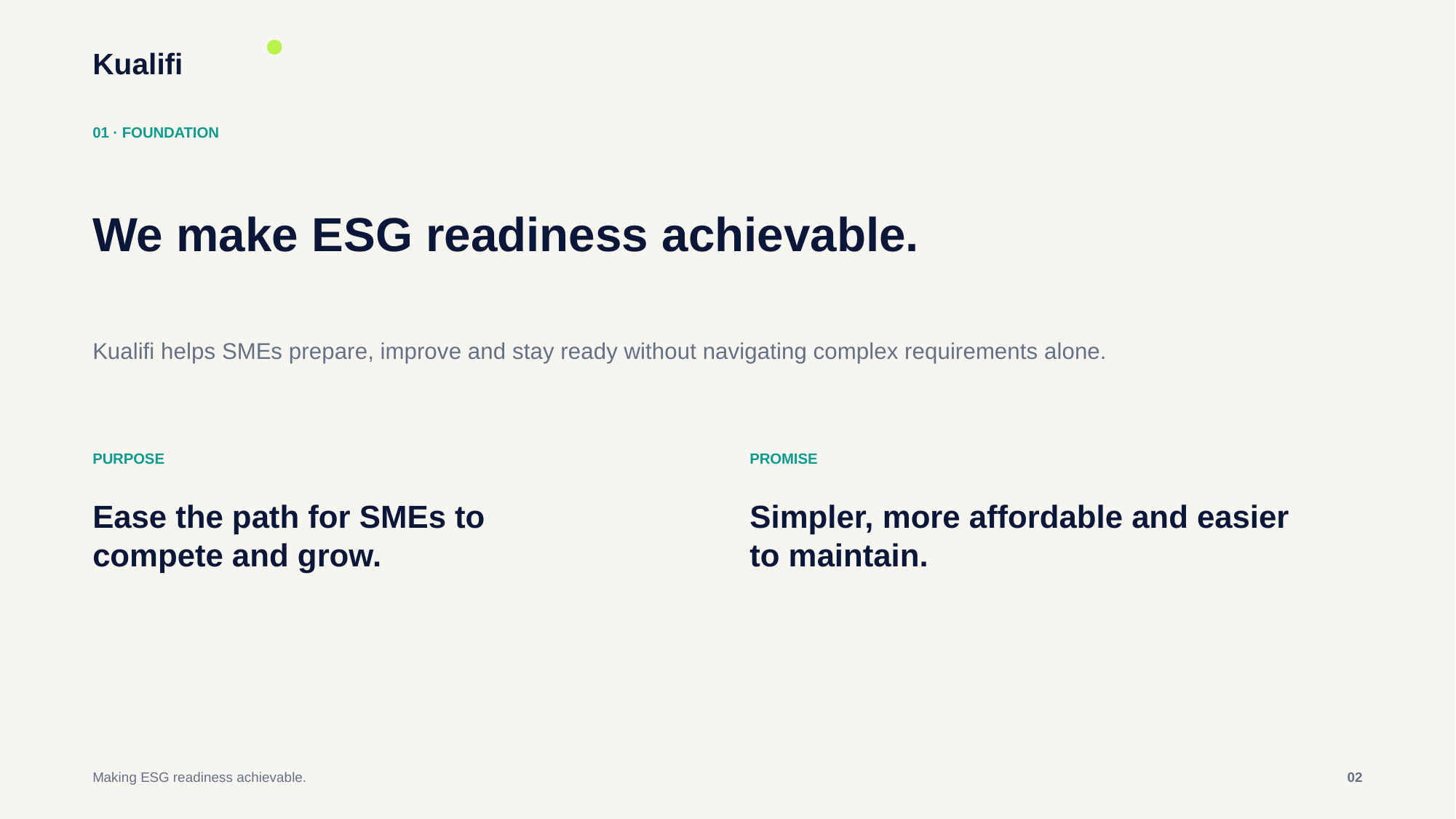

Kualifi

01 · FOUNDATION
We make ESG readiness achievable.
Kualifi helps SMEs prepare, improve and stay ready without navigating complex requirements alone.
PURPOSE
PROMISE
Ease the path for SMEs to compete and grow.
Simpler, more affordable and easier to maintain.
Making ESG readiness achievable.
02